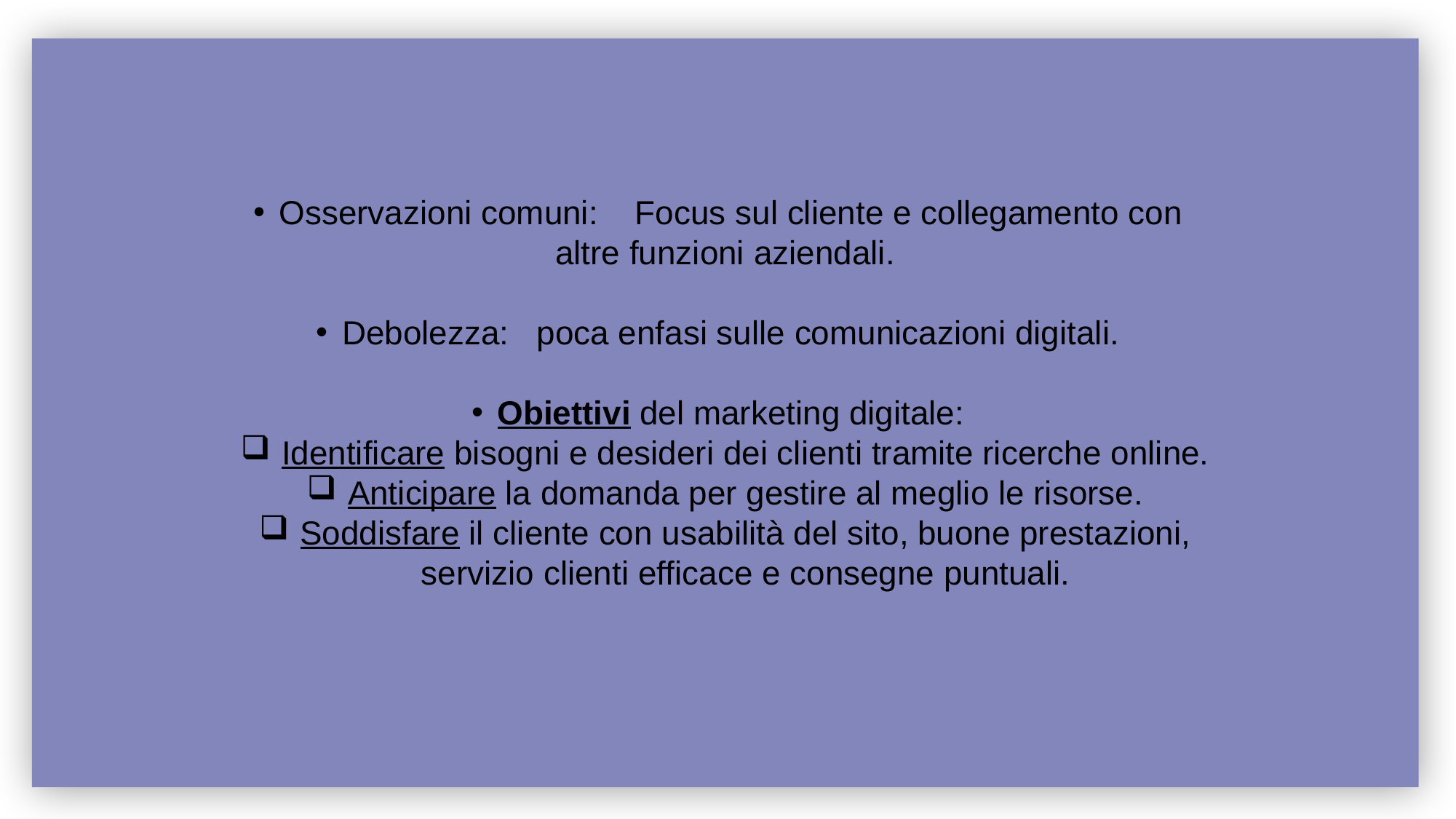

Osservazioni comuni:
Focus sul cliente e collegamento con altre funzioni aziendali.
Debolezza: poca enfasi sulle comunicazioni digitali.
Obiettivi del marketing digitale:
Identificare bisogni e desideri dei clienti tramite ricerche online.
Anticipare la domanda per gestire al meglio le risorse.
Soddisfare il cliente con usabilità del sito, buone prestazioni, servizio clienti efficace e consegne puntuali.
Osservazioni comuni:    Focus sul cliente e collegamento con altre funzioni aziendali.

Debolezza:   poca enfasi sulle comunicazioni digitali.

Obiettivi del marketing digitale:
Identificare bisogni e desideri dei clienti tramite ricerche online.
Anticipare la domanda per gestire al meglio le risorse.
Soddisfare il cliente con usabilità del sito, buone prestazioni, servizio clienti efficace e consegne puntuali.